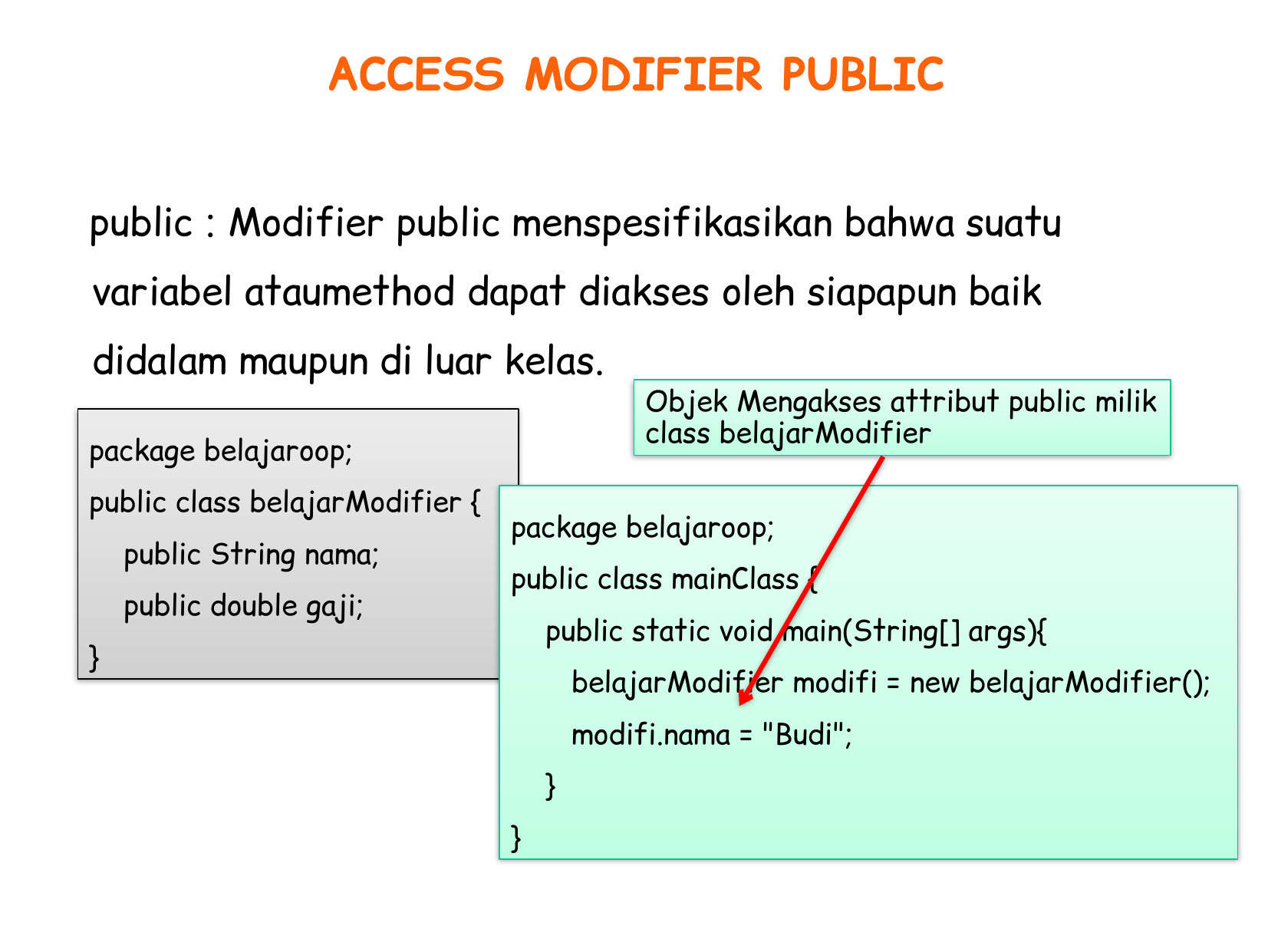

ACCESS MODIFIER PUBLIC
public : Modifier public menspesifikasikan bahwa suatu variabel ataumethod dapat diakses oleh siapapun baik didalam maupun di luar kelas.
Objek Mengakses attribut public milik class belajarModifier
package belajaroop;
public class belajarModifier {
    public String nama;
    public double gaji;
}
Overloading method
package belajaroop;
public class mainClass {
    public static void main(String[] args){
       belajarModifier modifi = new belajarModifier();
       modifi.nama = "Budi";
    }
}